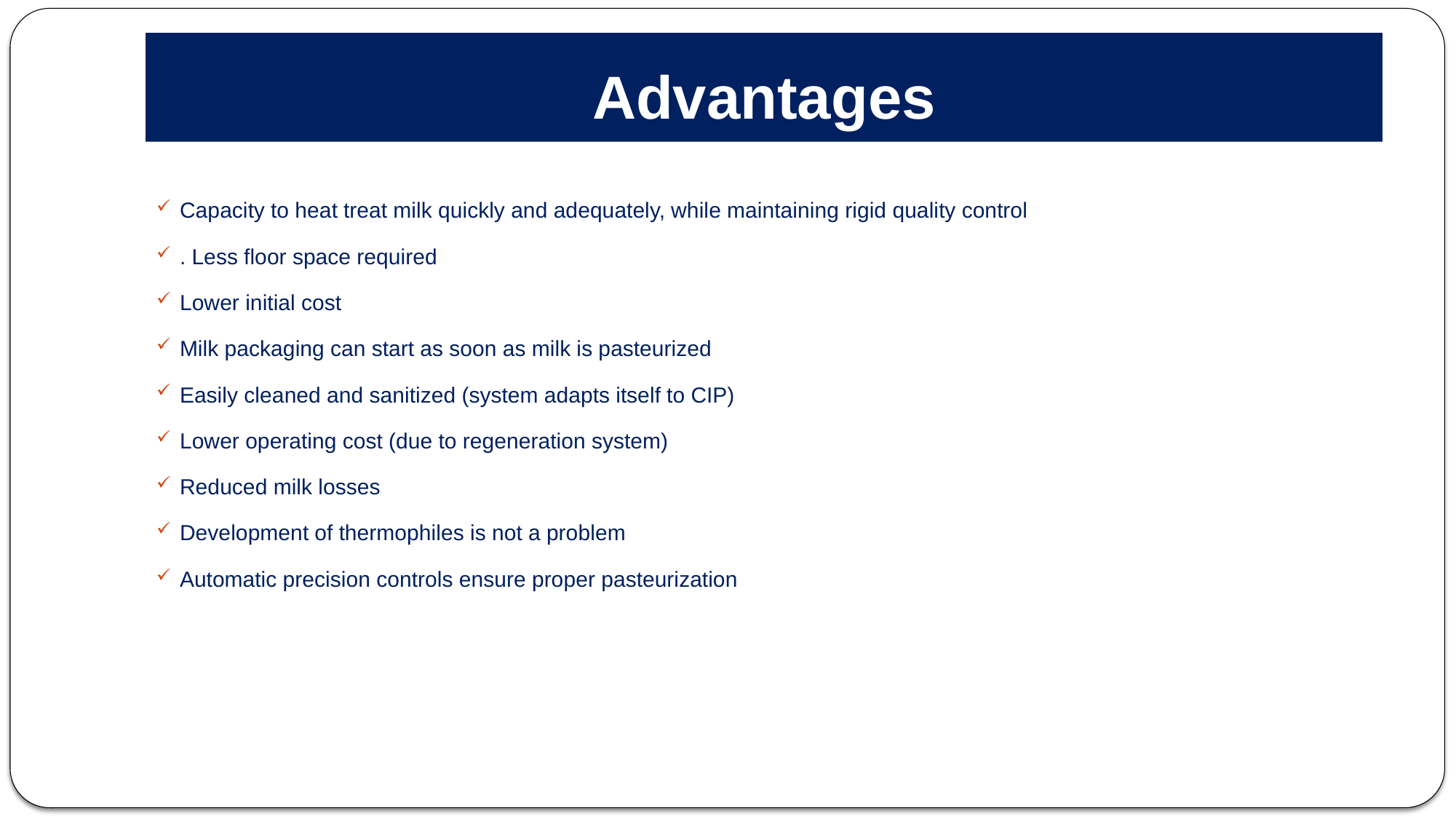

# Advantages
Capacity to heat treat milk quickly and adequately, while maintaining rigid quality control
. Less floor space required
Lower initial cost
Milk packaging can start as soon as milk is pasteurized
Easily cleaned and sanitized (system adapts itself to CIP)
Lower operating cost (due to regeneration system)
Reduced milk losses
Development of thermophiles is not a problem
Automatic precision controls ensure proper pasteurization